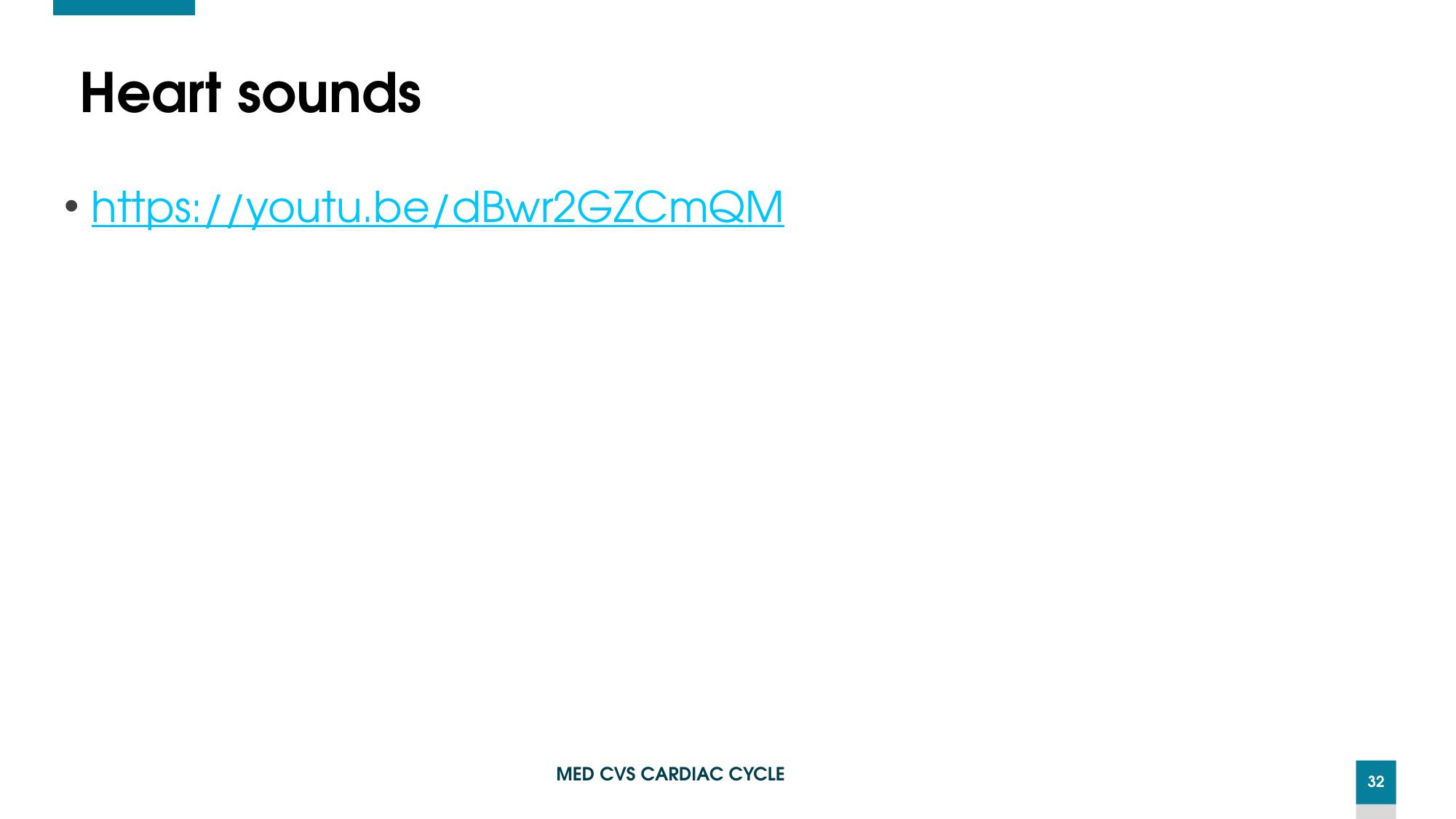

# Heart sounds
https://youtu.be/dBwr2GZCmQM

MED CVS CARDIAC CYCLE